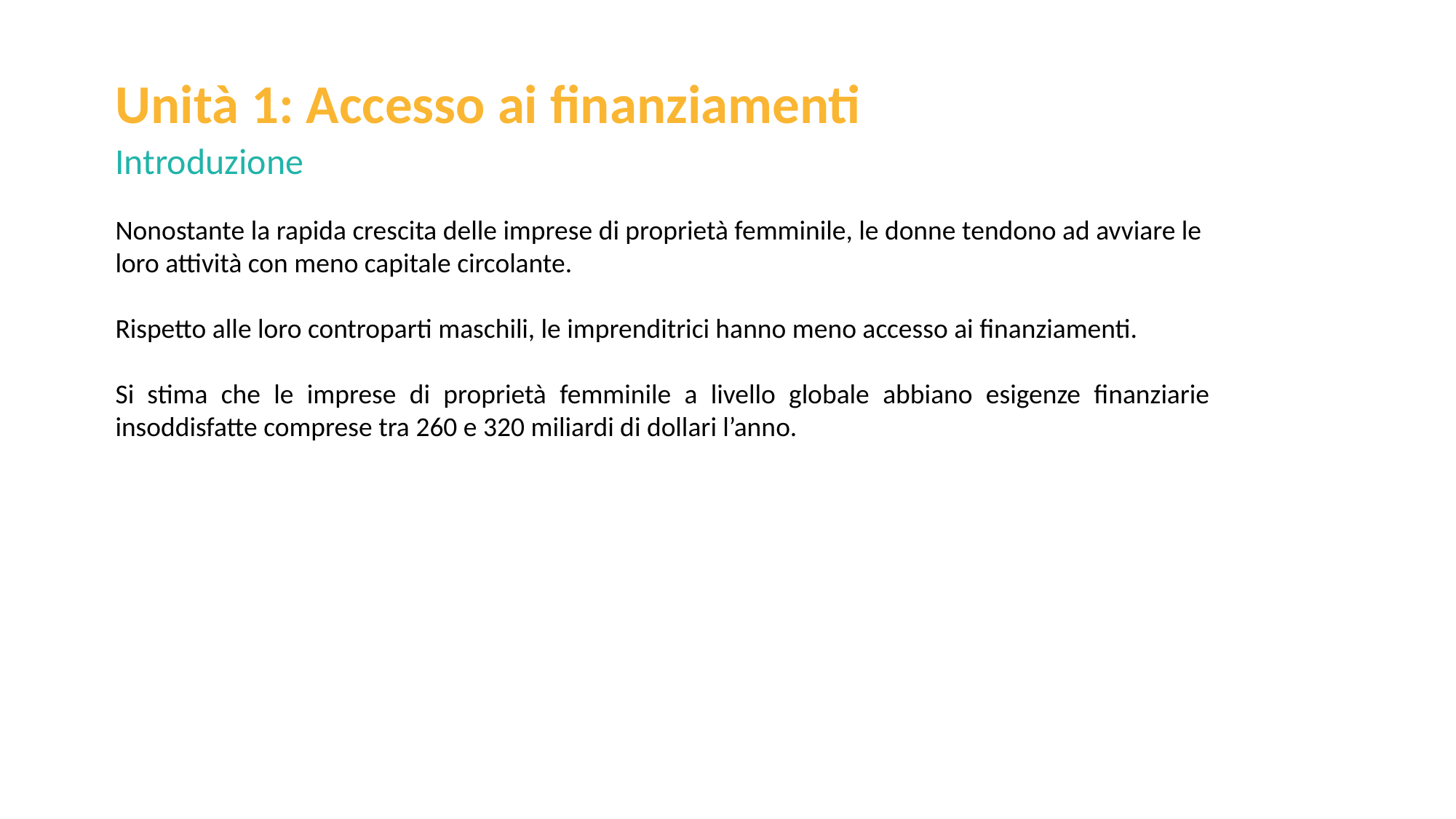

Unità 1: Accesso ai finanziamenti
Introduzione
Nonostante la rapida crescita delle imprese di proprietà femminile, le donne tendono ad avviare le loro attività con meno capitale circolante.

Rispetto alle loro controparti maschili, le imprenditrici hanno meno accesso ai finanziamenti.

Si stima che le imprese di proprietà femminile a livello globale abbiano esigenze finanziarie insoddisfatte comprese tra 260 e 320 miliardi di dollari l’anno.